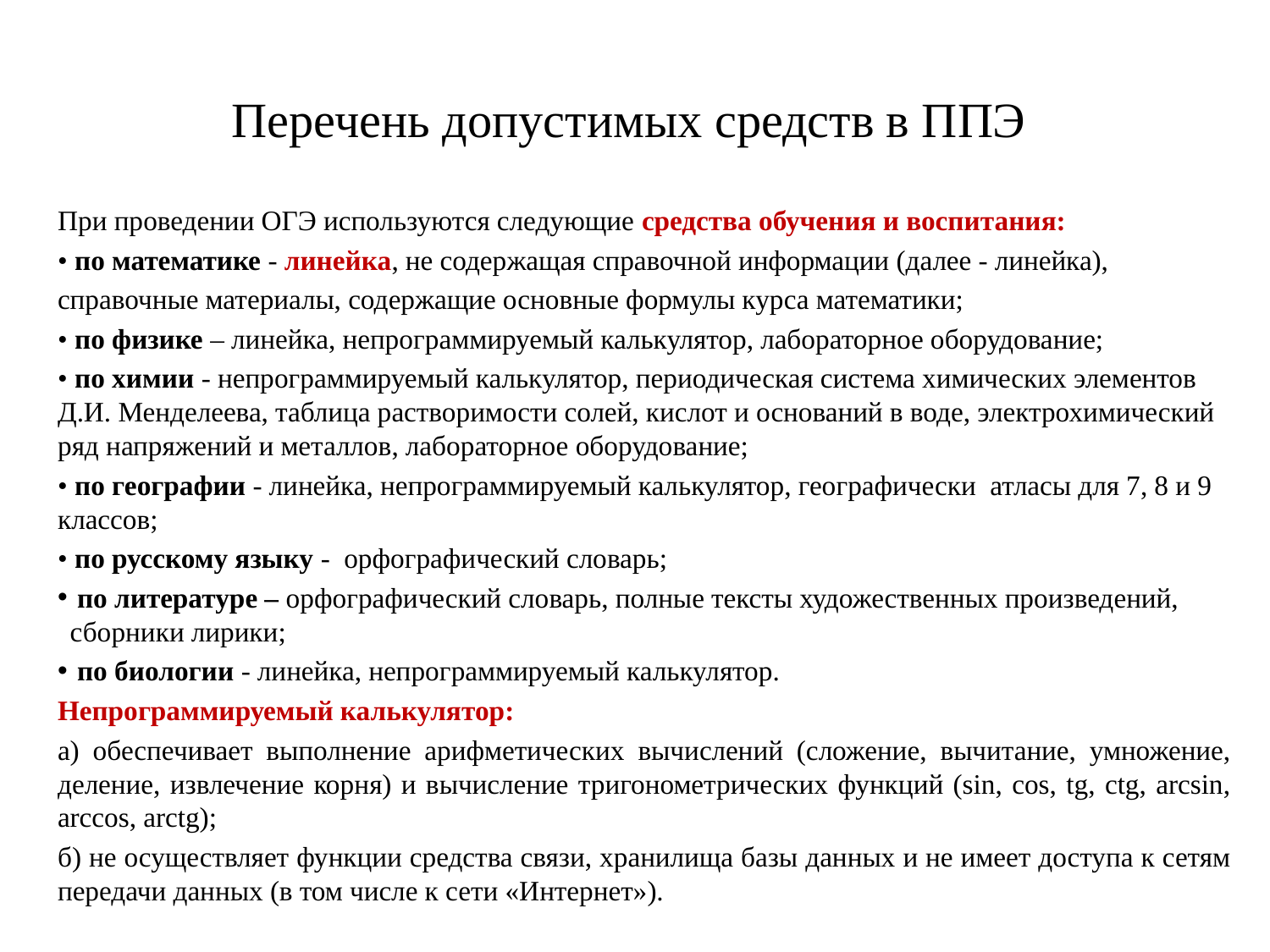

# Перечень допустимых средств в ППЭ
При проведении ОГЭ используются следующие средства обучения и воспитания:
• по математике - линейка, не содержащая справочной информации (далее - линейка),
справочные материалы, содержащие основные формулы курса математики;
• по физике – линейка, непрограммируемый калькулятор, лабораторное оборудование;
• по химии - непрограммируемый калькулятор, периодическая система химических элементов Д.И. Менделеева, таблица растворимости солей, кислот и оснований в воде, электрохимический ряд напряжений и металлов, лабораторное оборудование;
• по географии - линейка, непрограммируемый калькулятор, географически  атласы для 7, 8 и 9 классов;
• по русскому языку -  орфографический словарь;
 по литературе – орфографический словарь, полные тексты художественных произведений, сборники лирики;
 по биологии - линейка, непрограммируемый калькулятор.
Непрограммируемый калькулятор:
а) обеспечивает выполнение арифметических вычислений (сложение, вычитание, умножение, деление, извлечение корня) и вычисление тригонометрических функций (sin, cos, tg, ctg, arcsin, arccos, arctg);
б) не осуществляет функции средства связи, хранилища базы данных и не имеет доступа к сетям передачи данных (в том числе к сети «Интернет»).